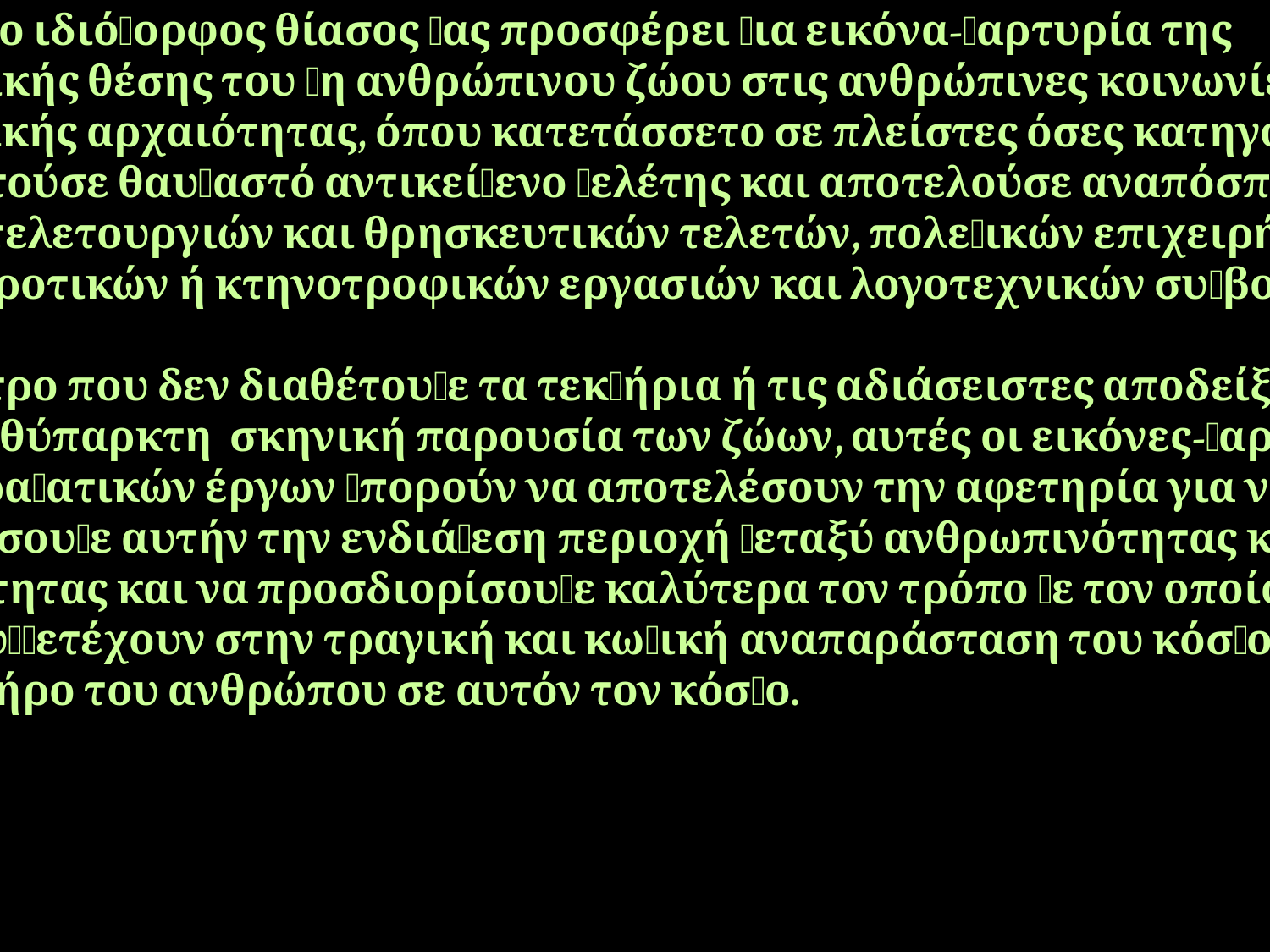

Αυτός ο ιδιόμορφος θίασος μας προσφέρει μια εικόνα-μαρτυρία της
κεντρικής θέσης του μη ανθρώπινου ζώου στις ανθρώπινες κοινωνίες της
ελληνικής αρχαιότητας, όπου κατετάσσετο σε πλείστες όσες κατηγορίες,
συνιστούσε θαυμαστό αντικείμενο μελέτης και αποτελούσε αναπόσπαστο
μέρος τελετουργιών και θρησκευτικών τελετών, πολεμικών επιχειρήσεων
και αγροτικών ή κτηνοτροφικών εργασιών και λογοτεχνικών συμβολισμών.

Στο μέτρο που δεν διαθέτουμε τα τεκμήρια ή τις αδιάσειστες αποδείξεις για
την αυθύπαρκτη  σκηνική παρουσία των ζώων, αυτές οι εικόνες-μαρτυρίες
των δραματικών έργων μπορούν να αποτελέσουν την αφετηρία για να
μελετήσουμε αυτήν την ενδιάμεση περιοχή μεταξύ ανθρωπινότητας και
ζωικότητας και να προσδιορίσουμε καλύτερα τον τρόπο με τον οποίο τα
ζώα συμμετέχουν στην τραγική και κωμική αναπαράσταση του κόσμου και
τον κλήρο του ανθρώπου σε αυτόν τον κόσμο.